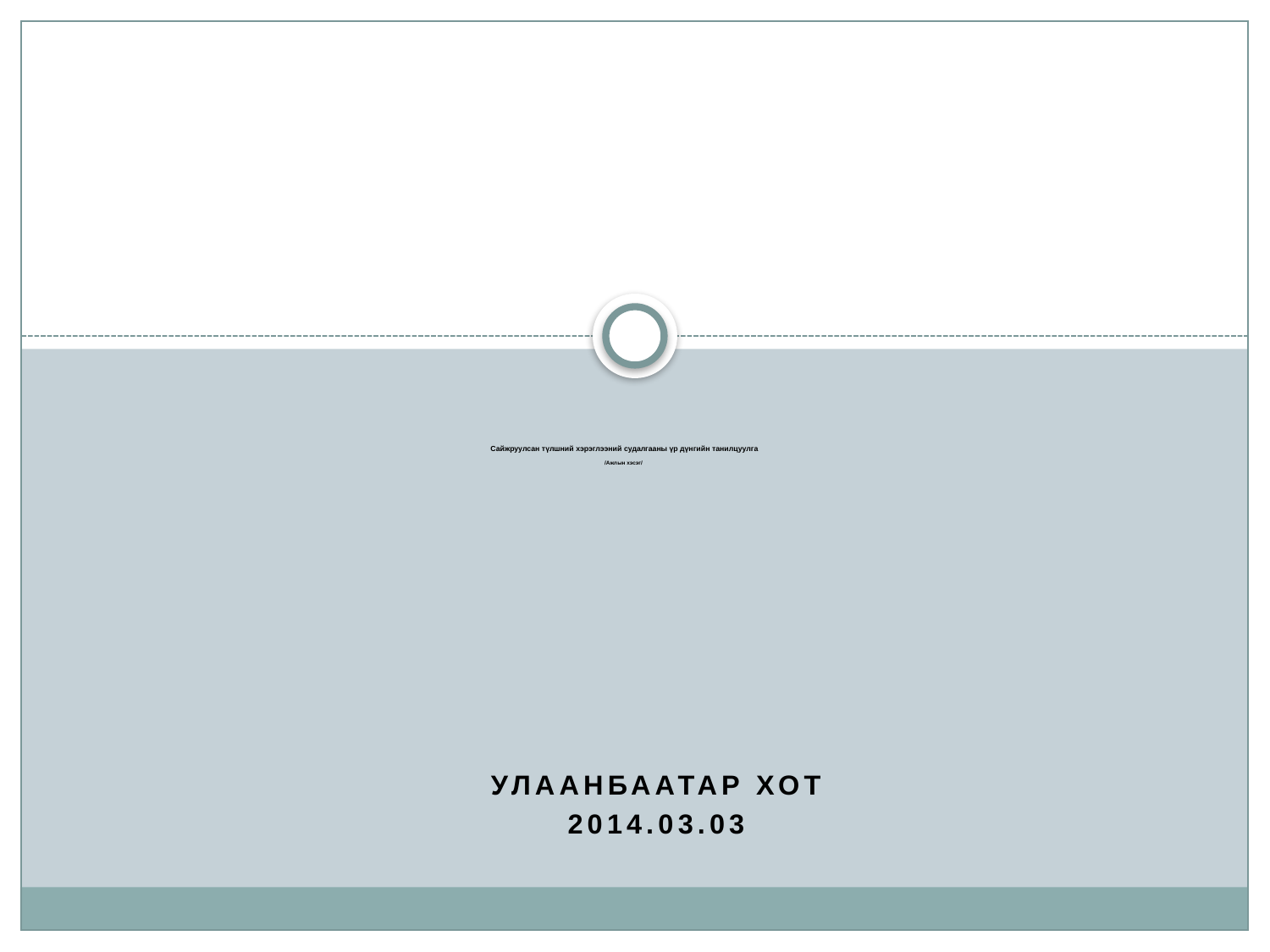

# Сайжруулсан түлшний хэрэглээний судалгааны үр дүнгийн танилцуулга /Ажлын хэсэг/
Улаанбаатар хот
2014.03.03